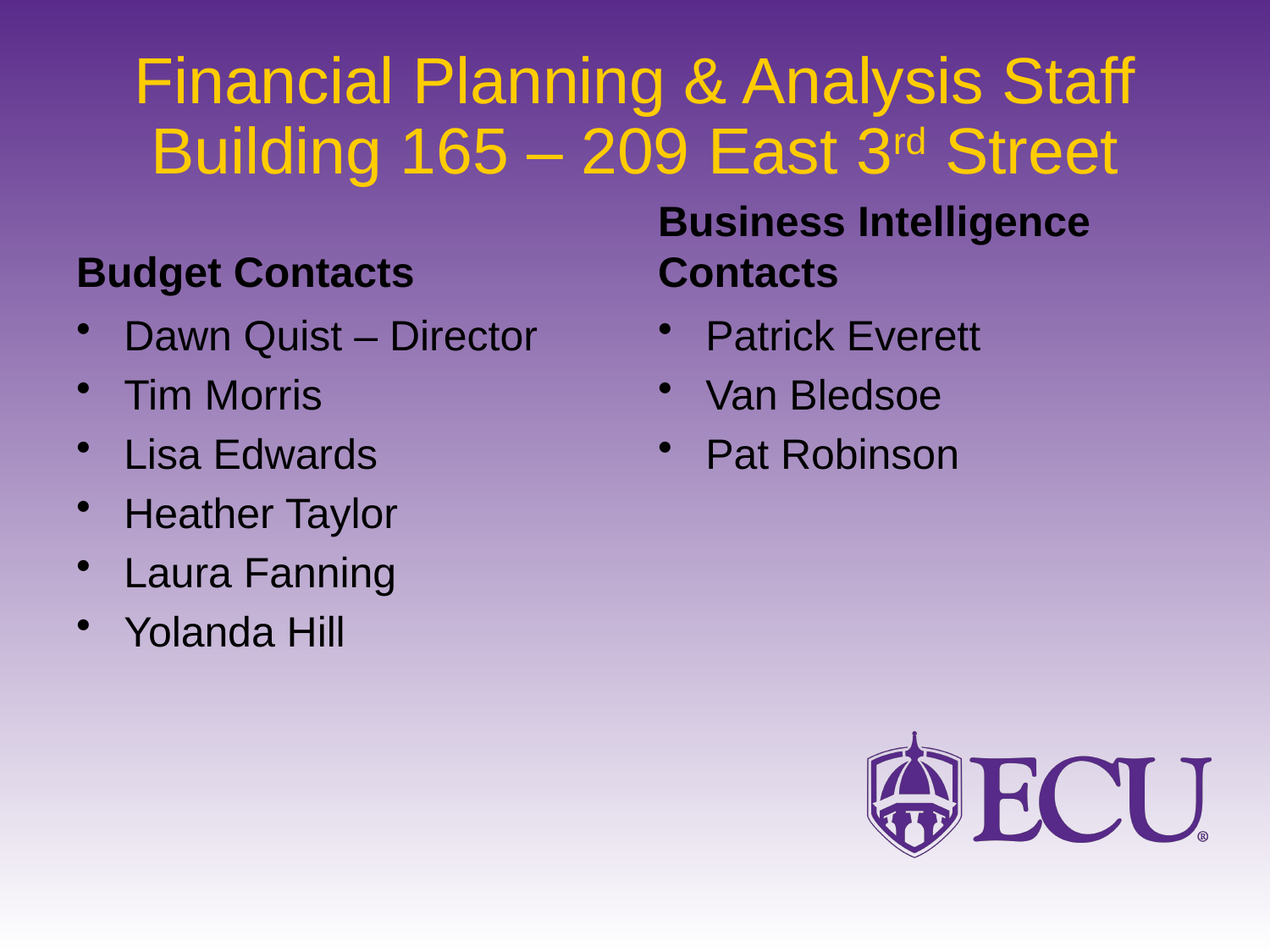

# Financial Planning & Analysis Staff Building 165 – 209 East 3rd Street
Budget Contacts
Business Intelligence Contacts
Dawn Quist – Director
Tim Morris
Lisa Edwards
Heather Taylor
Laura Fanning
Yolanda Hill

Patrick Everett
Van Bledsoe
Pat Robinson